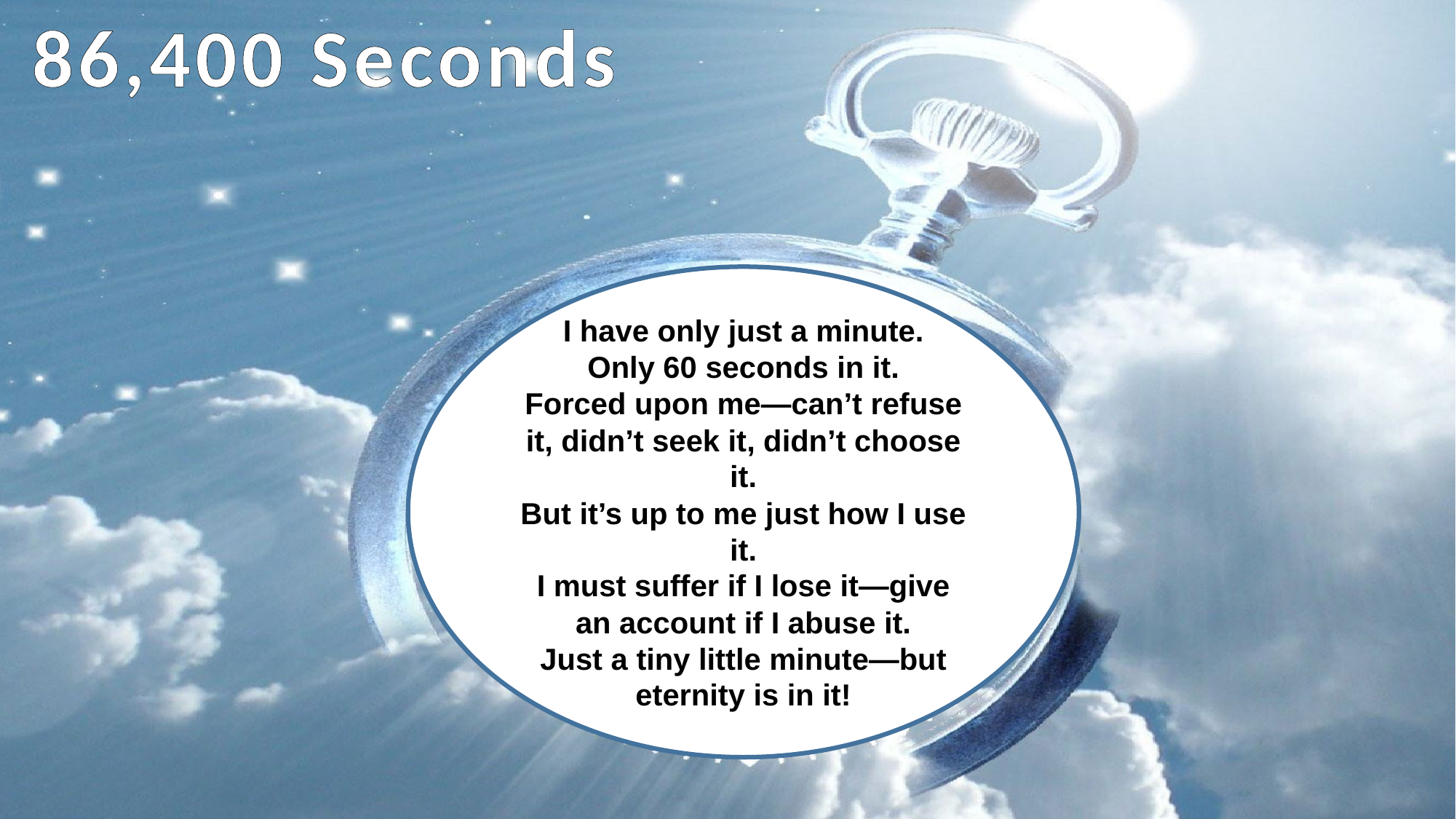

86,400 Seconds
I have only just a minute.
Only 60 seconds in it.
Forced upon me—can’t refuse it, didn’t seek it, didn’t choose it.
But it’s up to me just how I use it.
I must suffer if I lose it—give an account if I abuse it.
Just a tiny little minute—but eternity is in it!